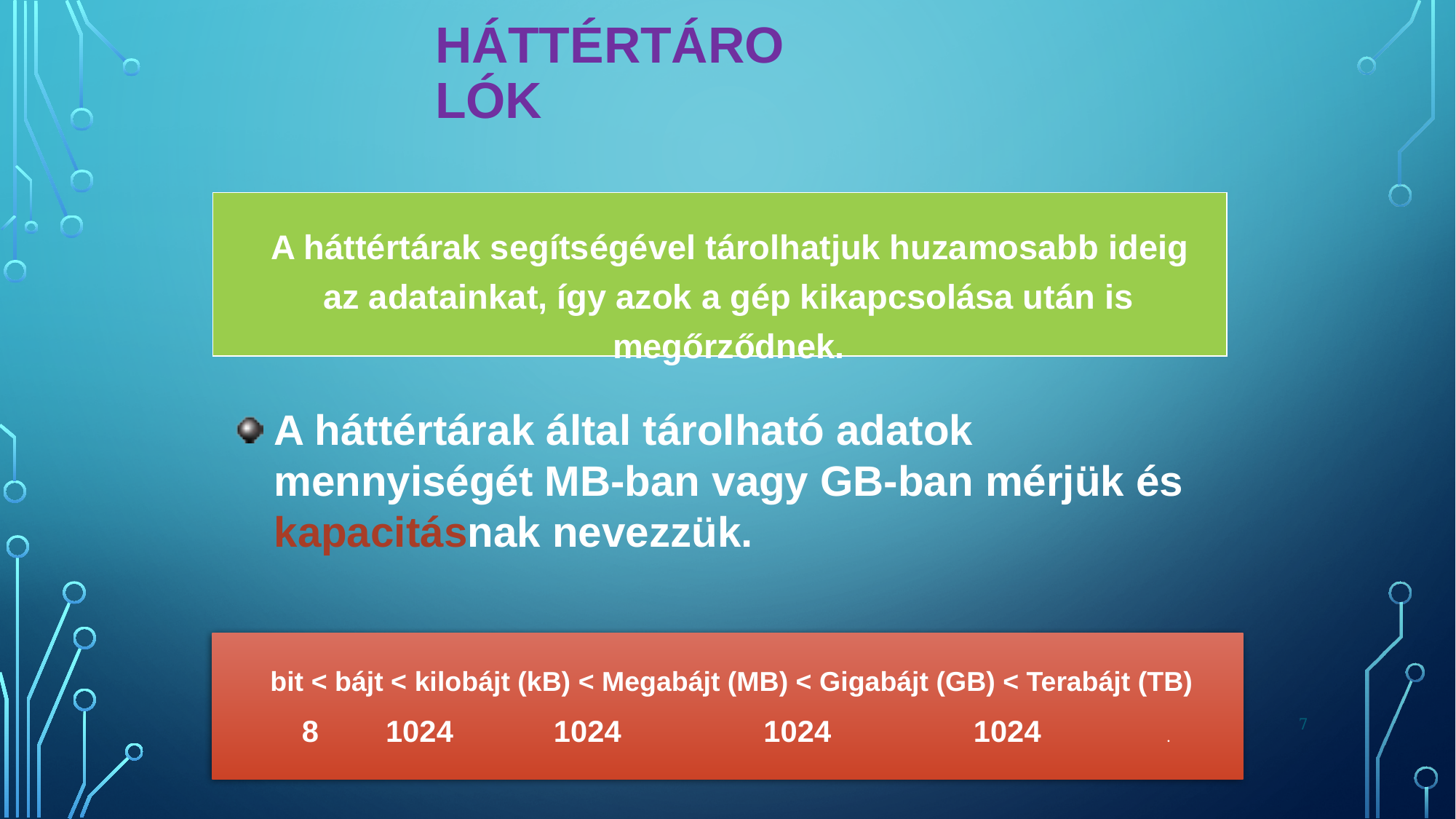

Háttértárolók

   A háttértárak segítségével tárolhatjuk huzamosabb ideig az adatainkat, így azok a gép kikapcsolása után is megőrződnek.
A háttértárak által tárolható adatok mennyiségét MB-ban vagy GB-ban mérjük és kapacitásnak nevezzük.

bit < bájt < kilobájt (kB) < Megabájt (MB) < Gigabájt (GB) < Terabájt (TB)
 8        1024            1024                 1024                 1024               .
7